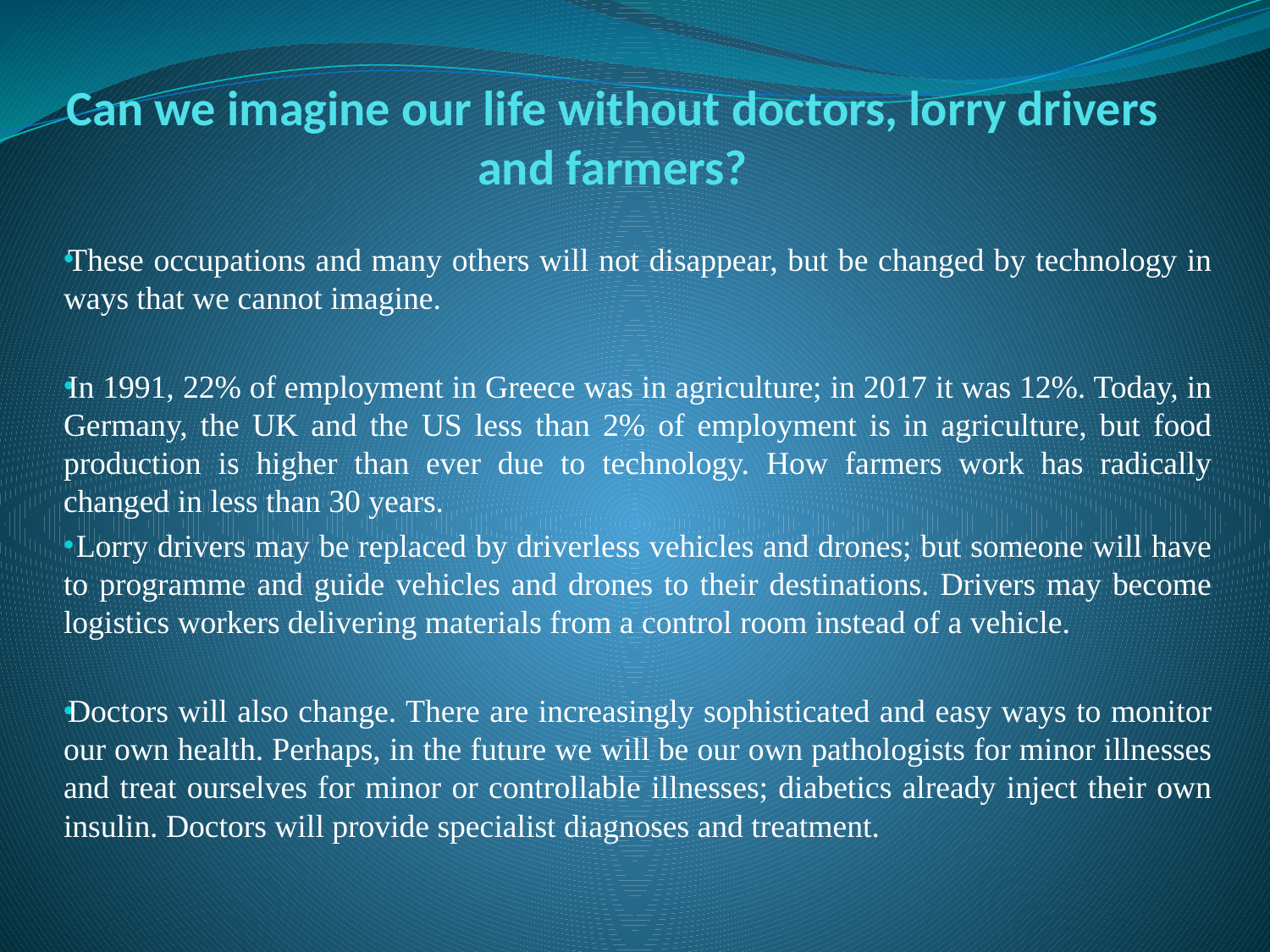

# Can we imagine our life without doctors, lorry drivers and farmers?
These occupations and many others will not disappear, but be changed by technology in ways that we cannot imagine.

In 1991, 22% of employment in Greece was in agriculture; in 2017 it was 12%. Today, in Germany, the UK and the US less than 2% of employment is in agriculture, but food production is higher than ever due to technology. How farmers work has radically changed in less than 30 years.
 Lorry drivers may be replaced by driverless vehicles and drones; but someone will have to programme and guide vehicles and drones to their destinations. Drivers may become logistics workers delivering materials from a control room instead of a vehicle.

Doctors will also change. There are increasingly sophisticated and easy ways to monitor our own health. Perhaps, in the future we will be our own pathologists for minor illnesses and treat ourselves for minor or controllable illnesses; diabetics already inject their own insulin. Doctors will provide specialist diagnoses and treatment.